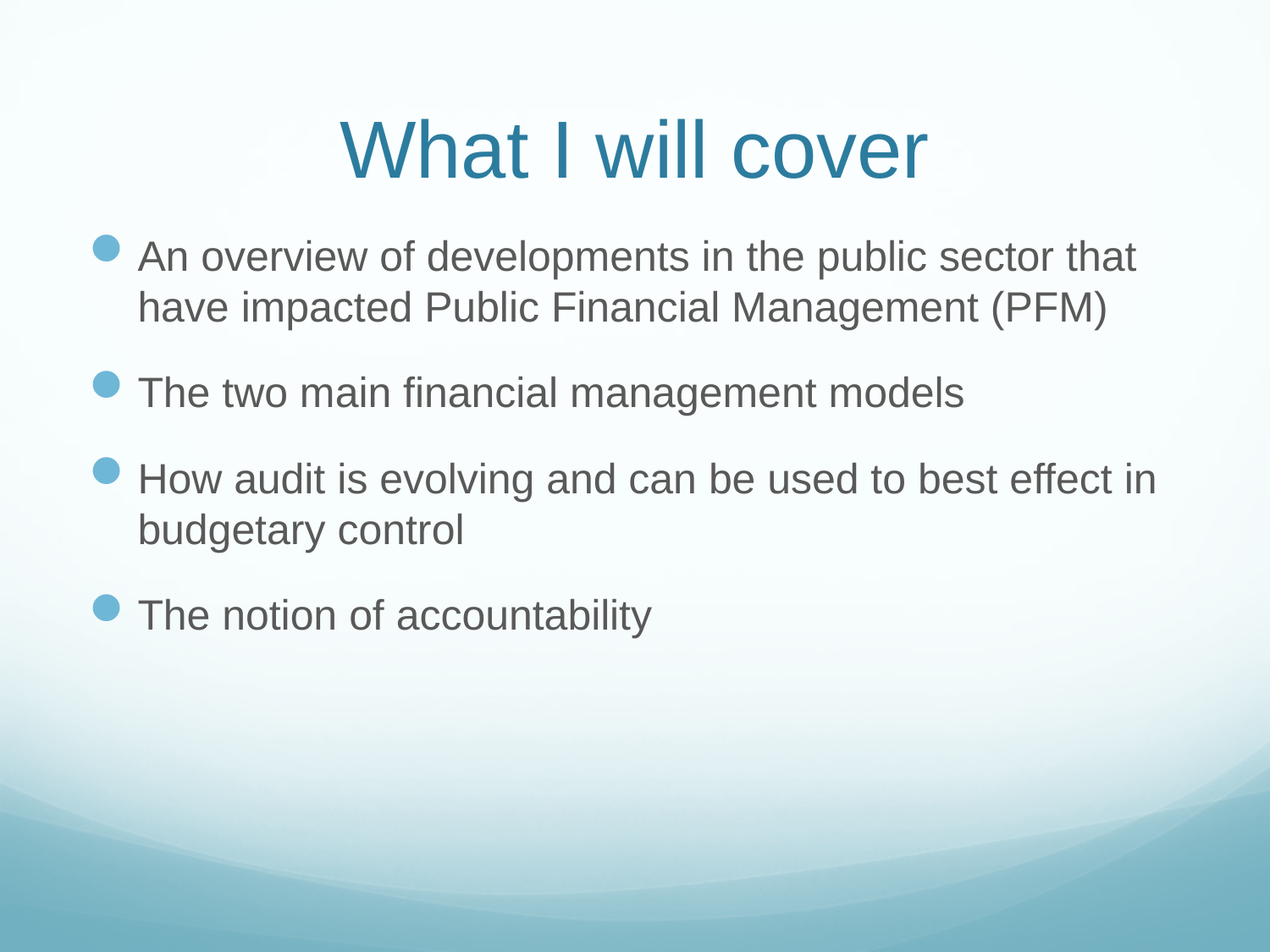

# What I will cover
An overview of developments in the public sector that have impacted Public Financial Management (PFM)
The two main financial management models
How audit is evolving and can be used to best effect in budgetary control
The notion of accountability